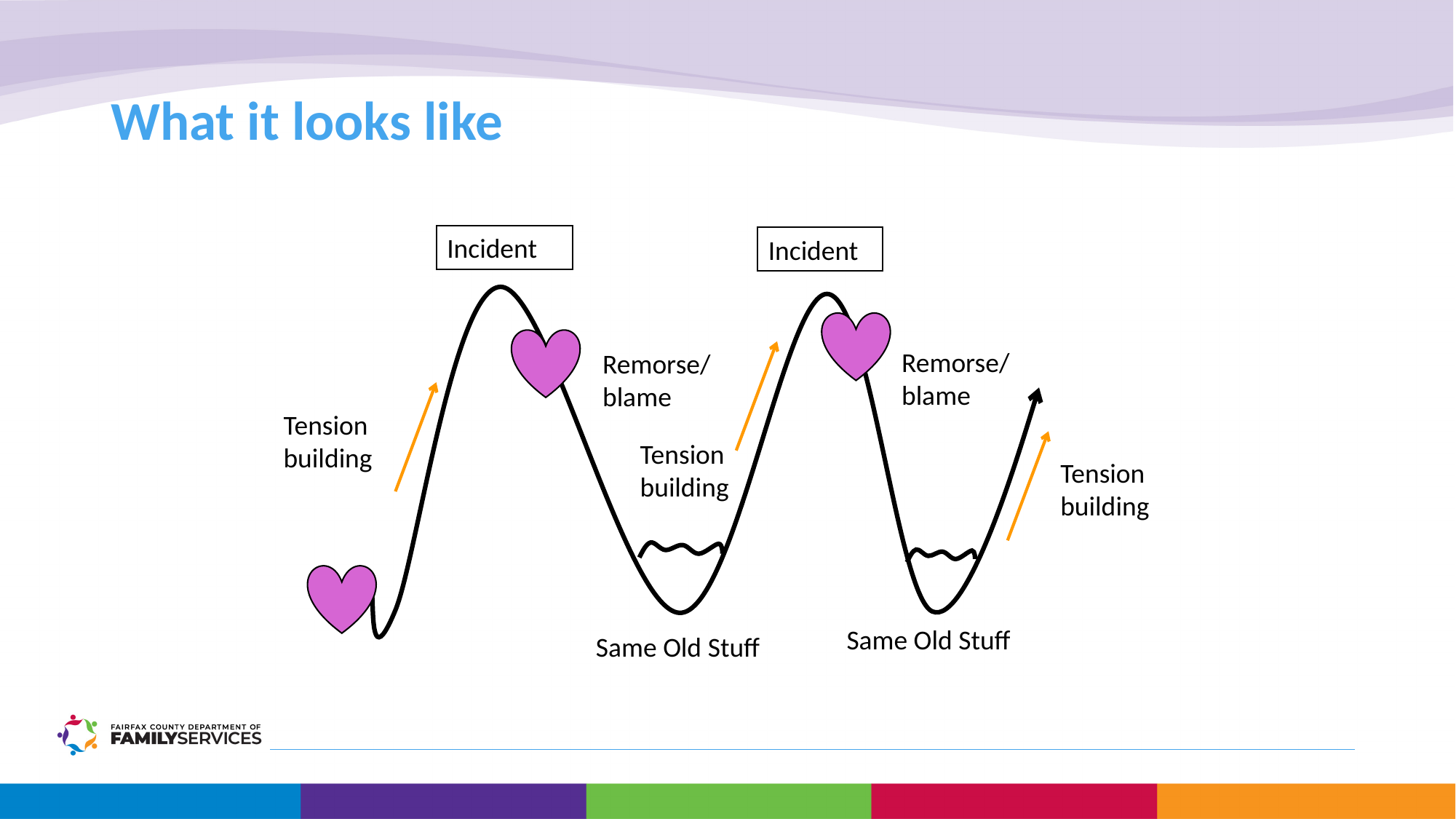

# What it looks like
Incident
Incident

Remorse/
blame
Remorse/
blame
Tension
building
Tension
building
Tension
building

Same Old Stuff
Same Old Stuff